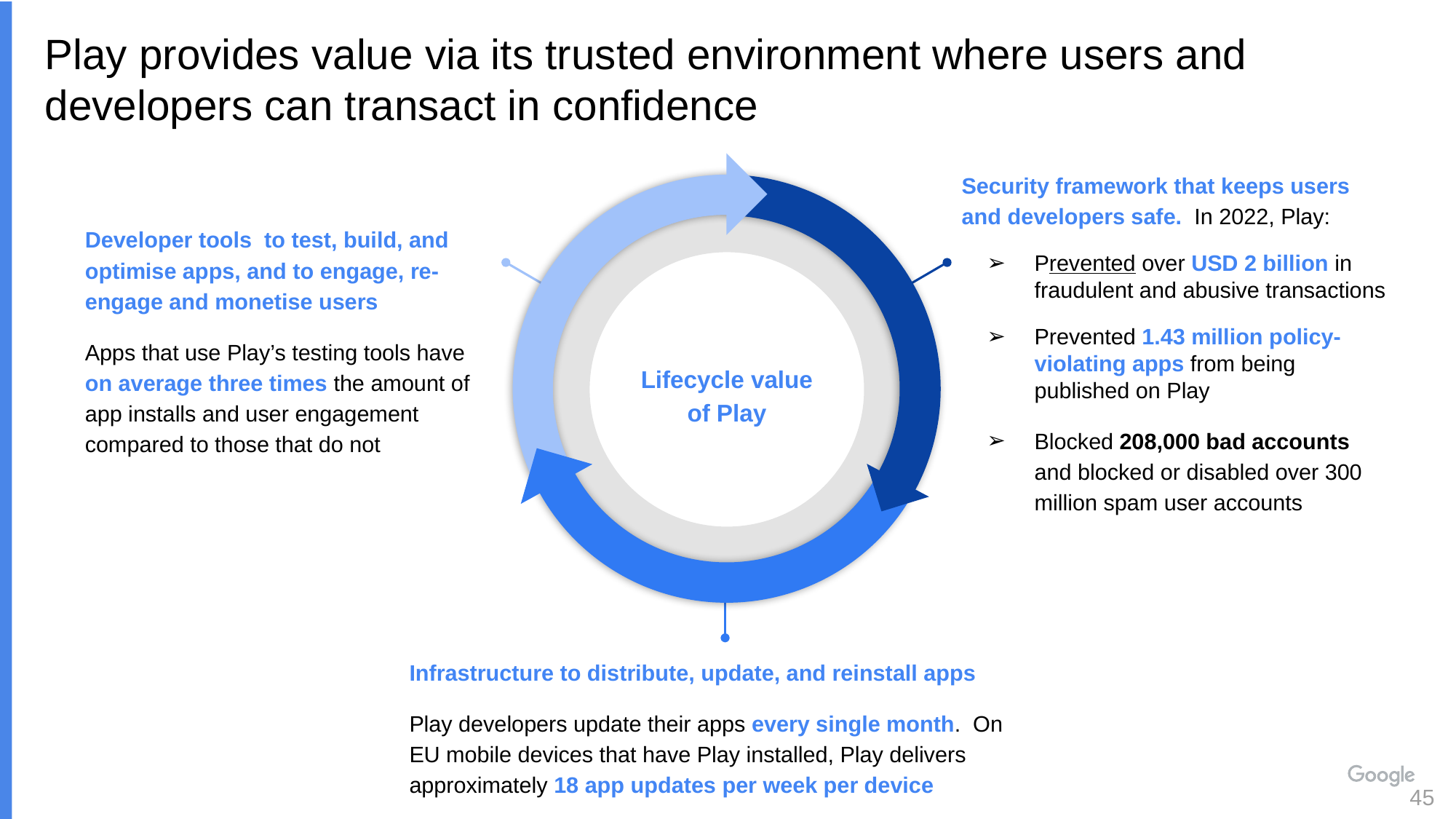

Play provides value via its trusted environment where users and developers can transact in confidence
Security framework that keeps users and developers safe.  In 2022, Play:
Prevented over USD 2 billion in fraudulent and abusive transactions
Prevented 1.43 million policy-violating apps from being published on Play
Blocked 208,000 bad accounts and blocked or disabled over 300 million spam user accounts

Developer tools  to test, build, and optimise apps, and to engage, re-engage and monetise users
Apps that use Play’s testing tools have on average three times the amount of app installs and user engagement compared to those that do not

Lifecycle value of Play

Infrastructure to distribute, update, and reinstall apps
Play developers update their apps every single month.  On EU mobile devices that have Play installed, Play delivers approximately 18 app updates per week per device

45